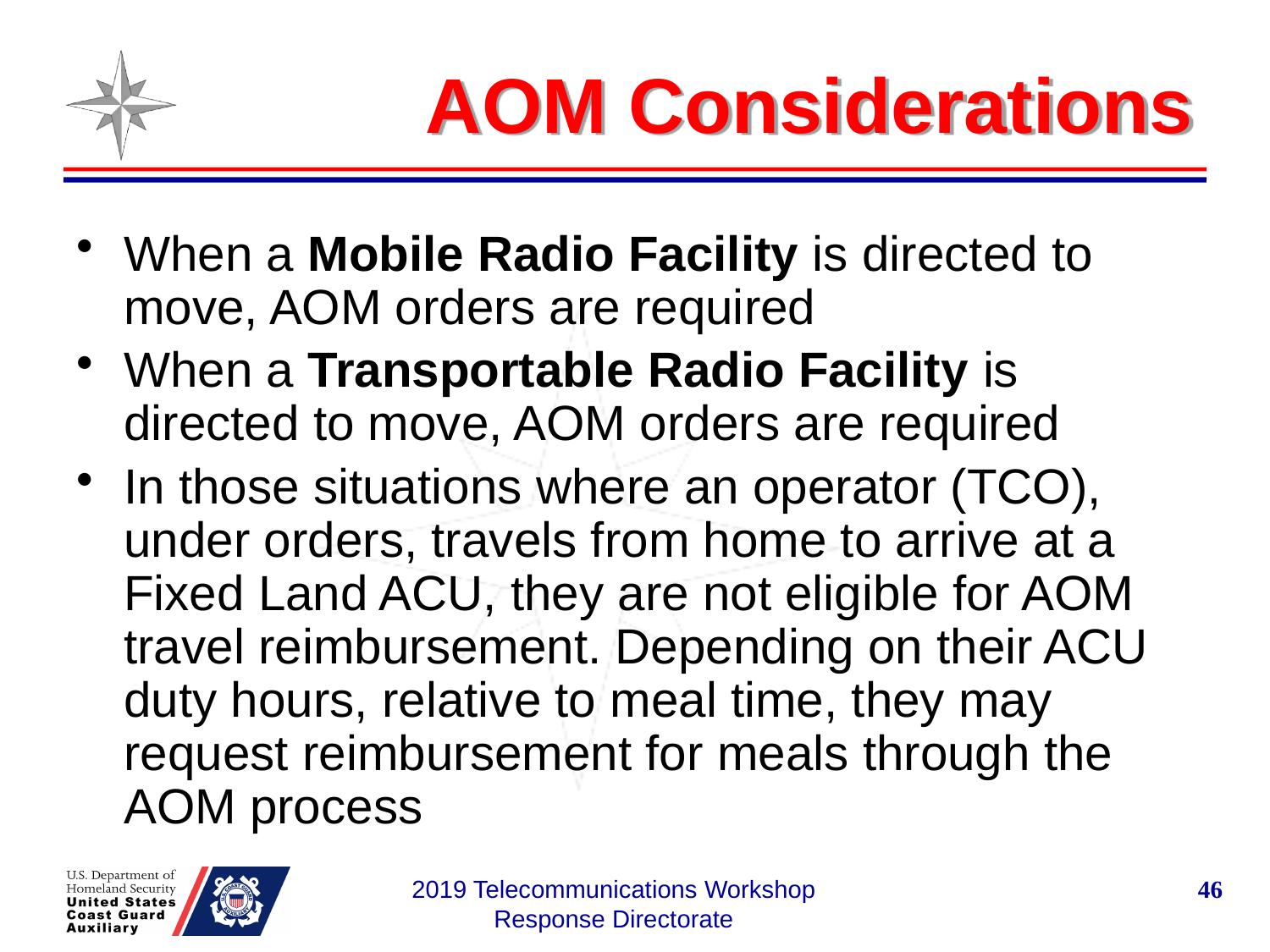

# AOM Considerations
When a Mobile Radio Facility is directed to move, AOM orders are required
When a Transportable Radio Facility is directed to move, AOM orders are required
In those situations where an operator (TCO), under orders, travels from home to arrive at a Fixed Land ACU, they are not eligible for AOM travel reimbursement. Depending on their ACU duty hours, relative to meal time, they may request reimbursement for meals through the AOM process
2019 Telecommunications Workshop Response Directorate
46